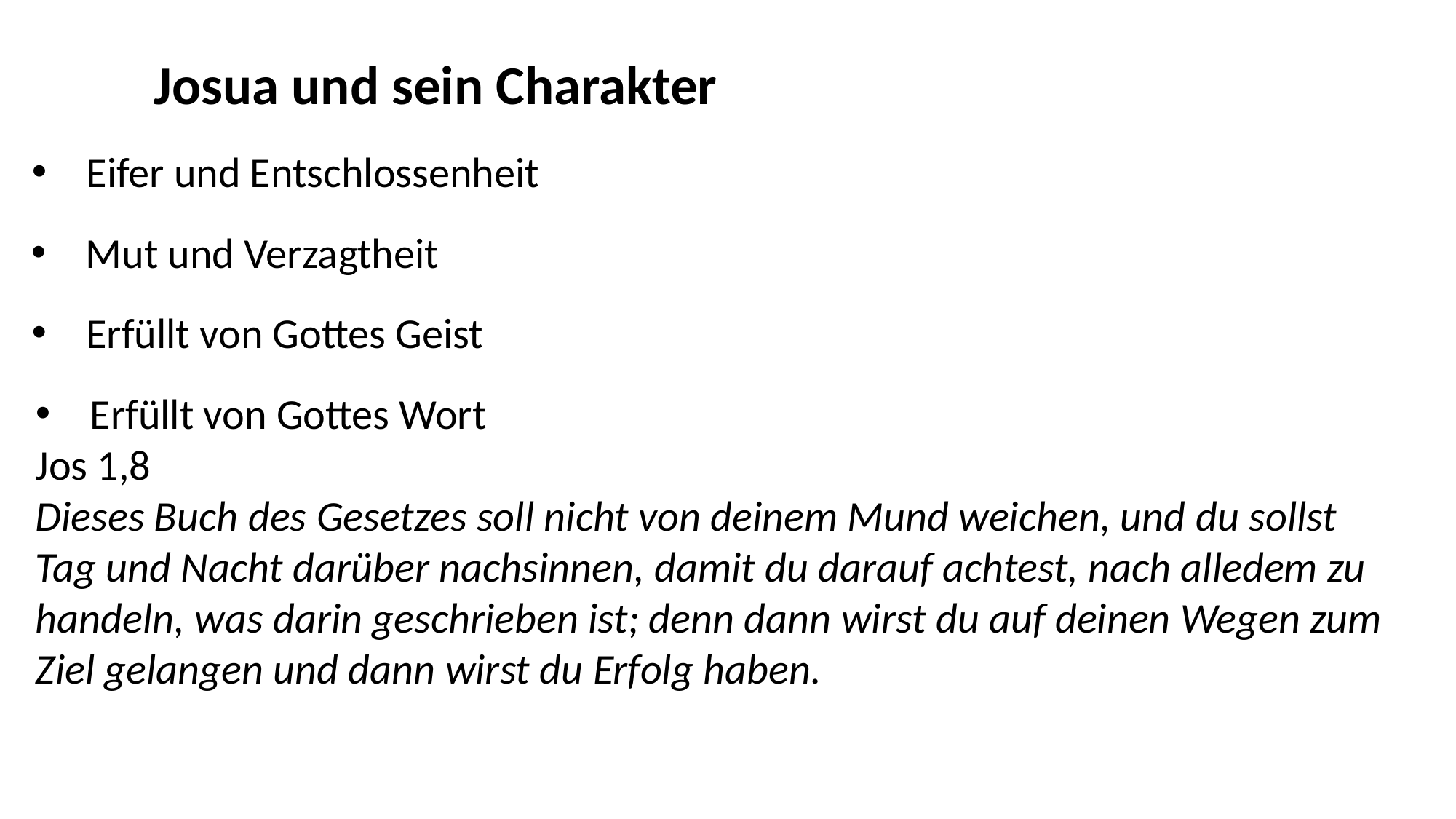

Josua und sein Charakter
Eifer und Entschlossenheit
Mut und Verzagtheit
Erfüllt von Gottes Geist
Erfüllt von Gottes Wort
Jos 1,8
Dieses Buch des Gesetzes soll nicht von deinem Mund weichen, und du sollst
Tag und Nacht darüber nachsinnen, damit du darauf achtest, nach alledem zu
handeln, was darin geschrieben ist; denn dann wirst du auf deinen Wegen zum
Ziel gelangen und dann wirst du Erfolg haben.